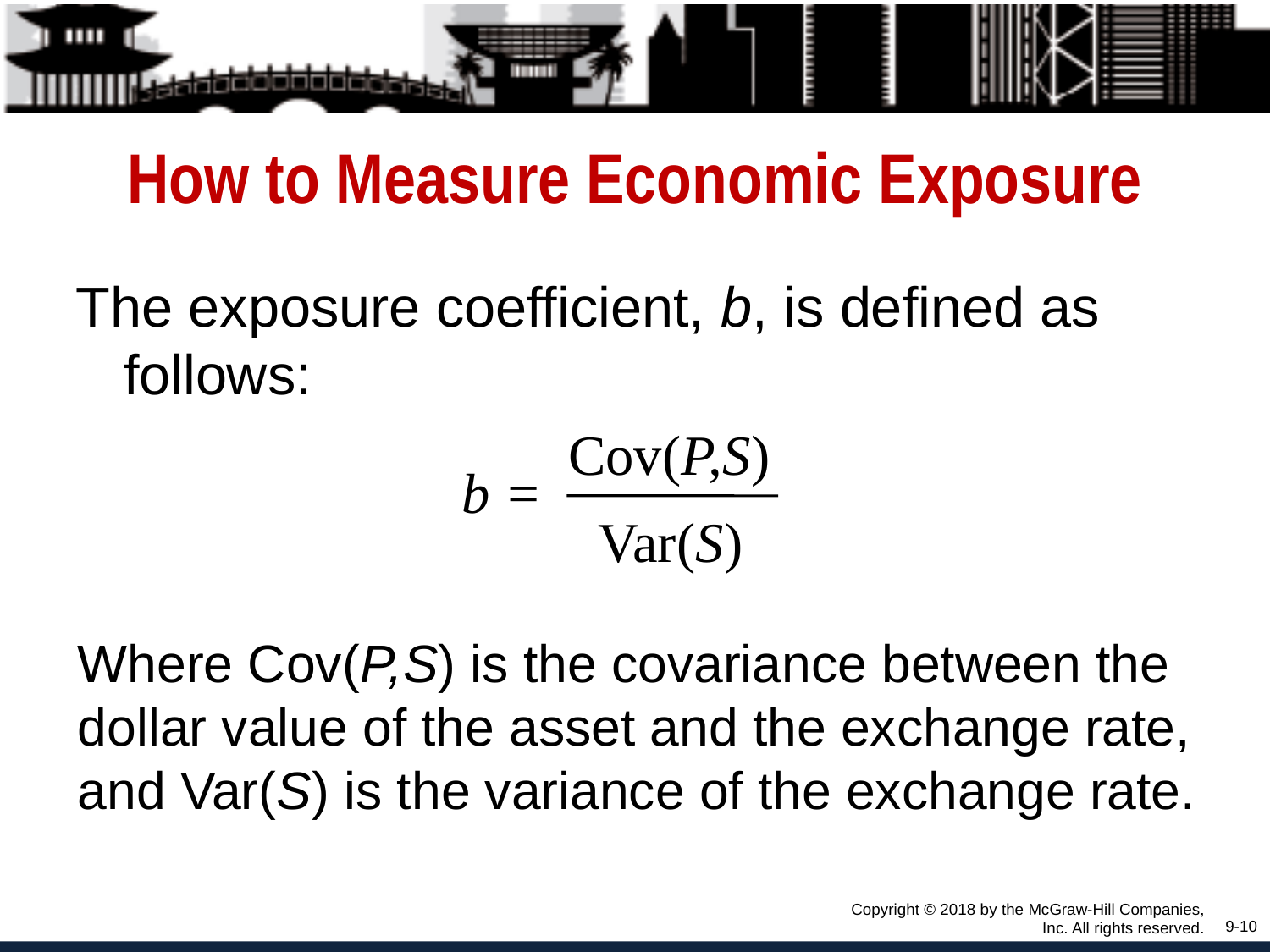

# How to Measure Economic Exposure
The exposure coefficient, b, is defined as follows:
Cov(P,S)

Var(S)
b =
Where Cov(P,S) is the covariance between the dollar value of the asset and the exchange rate, and Var(S) is the variance of the exchange rate.
Copyright © 2018 by the McGraw-Hill Companies, Inc. All rights reserved.

9-10